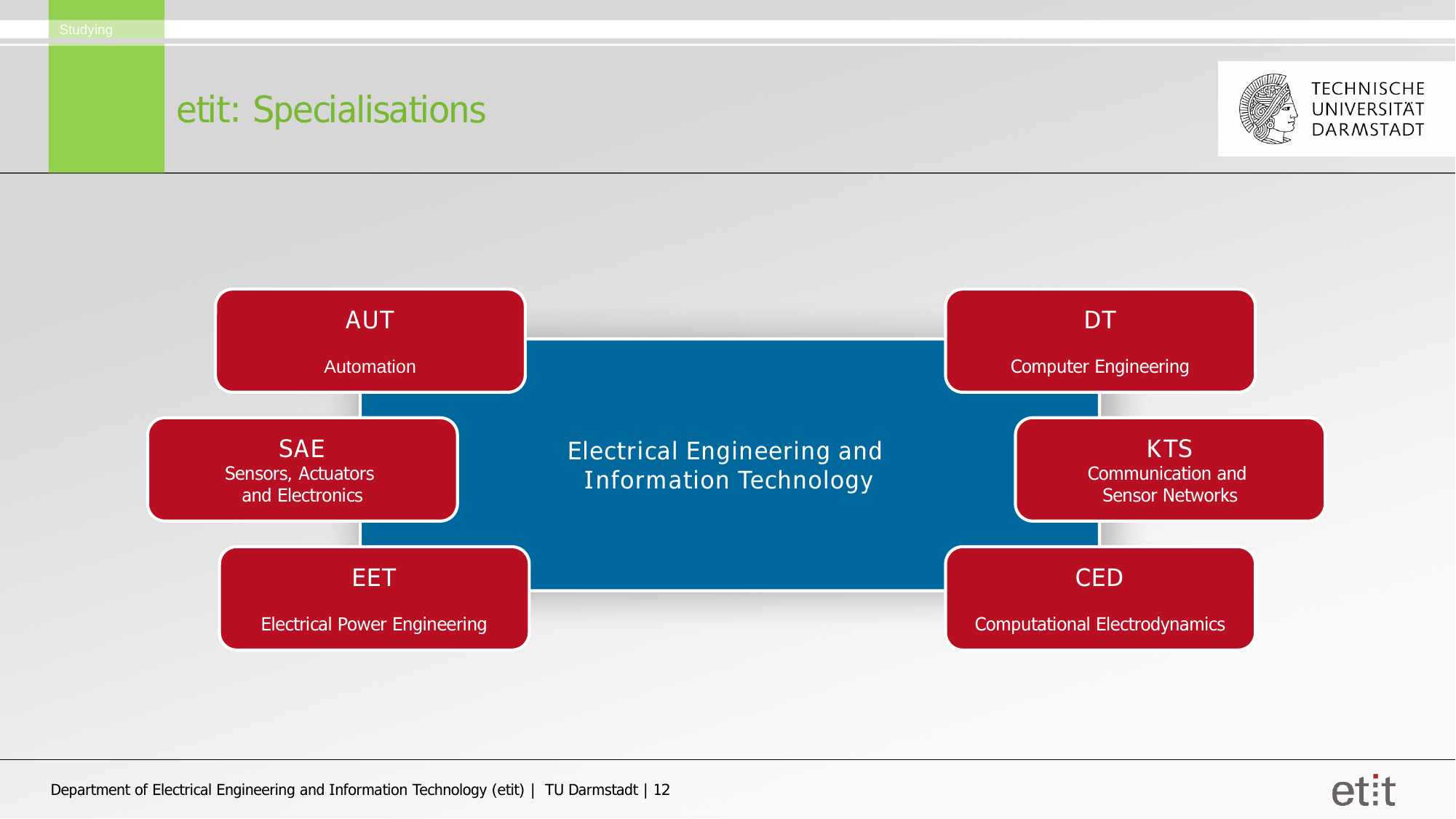

Studying

# etit: Specialisations
AUT
Automation
DT
Computer Engineering
KTS
Communication and
Sensor Networks
CED
Computational Electrodynamics
SAE
Sensors, Actuators
and Electronics
EET
Electrical Power Engineering
Electrical Engineering and
Information Technology